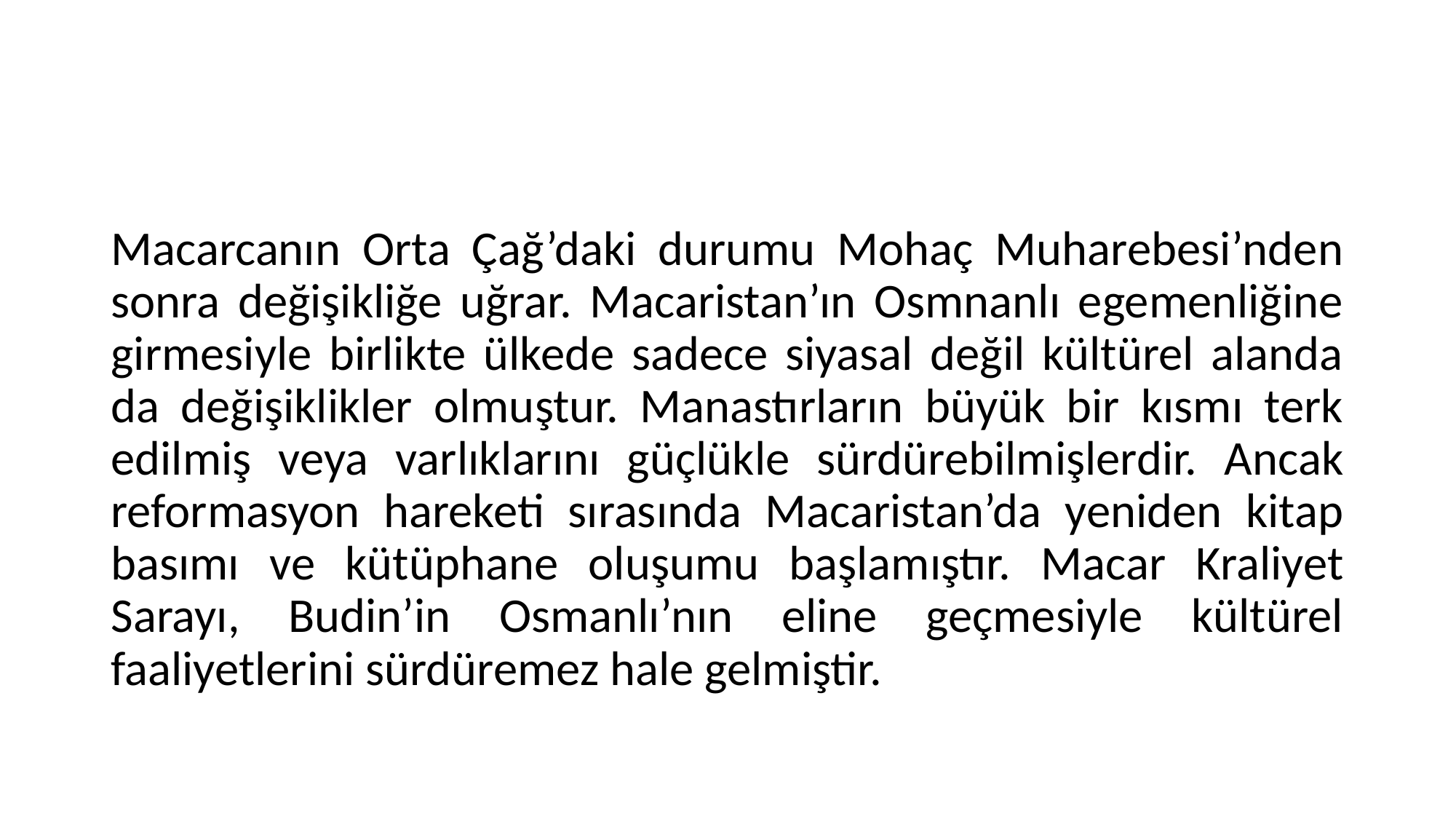

Macarcanın Orta Çağ’daki durumu Mohaç Muharebesi’nden sonra değişikliğe uğrar. Macaristan’ın Osmnanlı egemenliğine girmesiyle birlikte ülkede sadece siyasal değil kültürel alanda da değişiklikler olmuştur. Manastırların büyük bir kısmı terk edilmiş veya varlıklarını güçlükle sürdürebilmişlerdir. Ancak reformasyon hareketi sırasında Macaristan’da yeniden kitap basımı ve kütüphane oluşumu başlamıştır. Macar Kraliyet Sarayı, Budin’in Osmanlı’nın eline geçmesiyle kültürel faaliyetlerini sürdüremez hale gelmiştir.